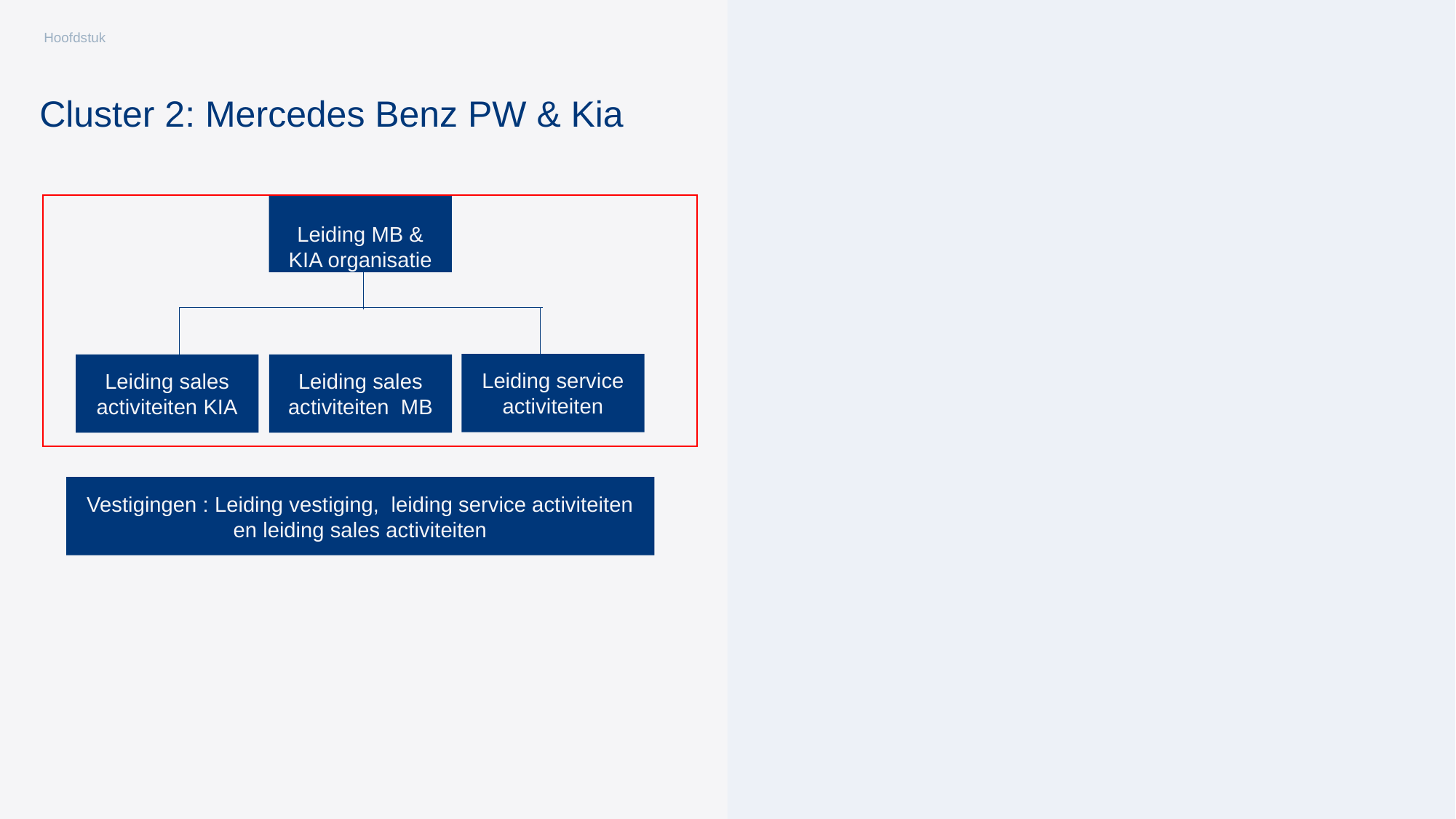

Hoofdstuk
Cluster 2: Mercedes Benz PW & Kia

Leiding MB & KIA organisatie

Leiding service activiteiten
Leiding sales activiteiten  MB
Leiding sales activiteiten KIA
Vestigingen : Leiding vestiging,  leiding service activiteiten en leiding sales activiteiten